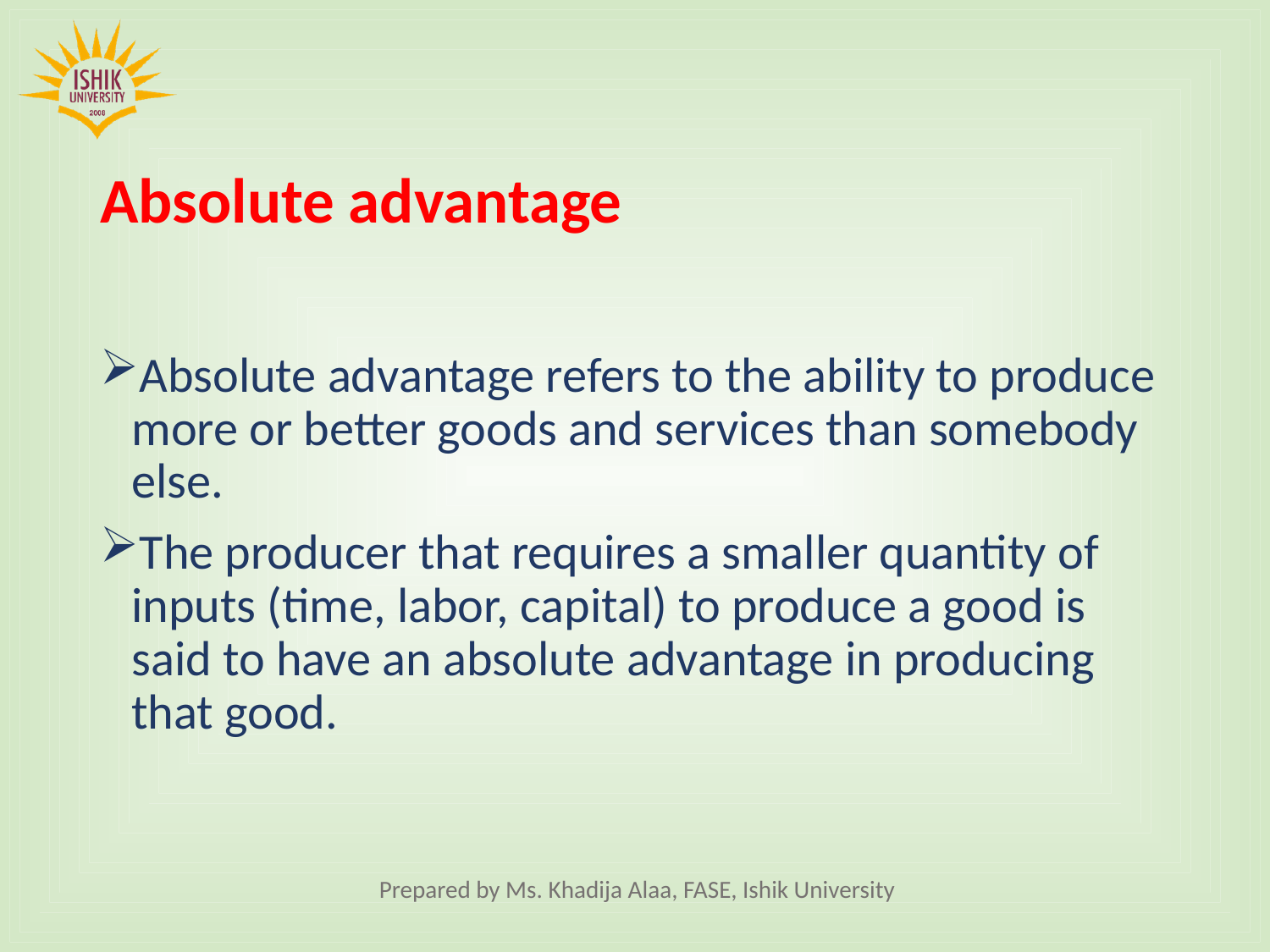

# Absolute advantage
Absolute advantage refers to the ability to produce more or better goods and services than somebody else.
The producer that requires a smaller quantity of inputs (time, labor, capital) to produce a good is said to have an absolute advantage in producing that good.
Prepared by Ms. Khadija Alaa, FASE, Ishik University